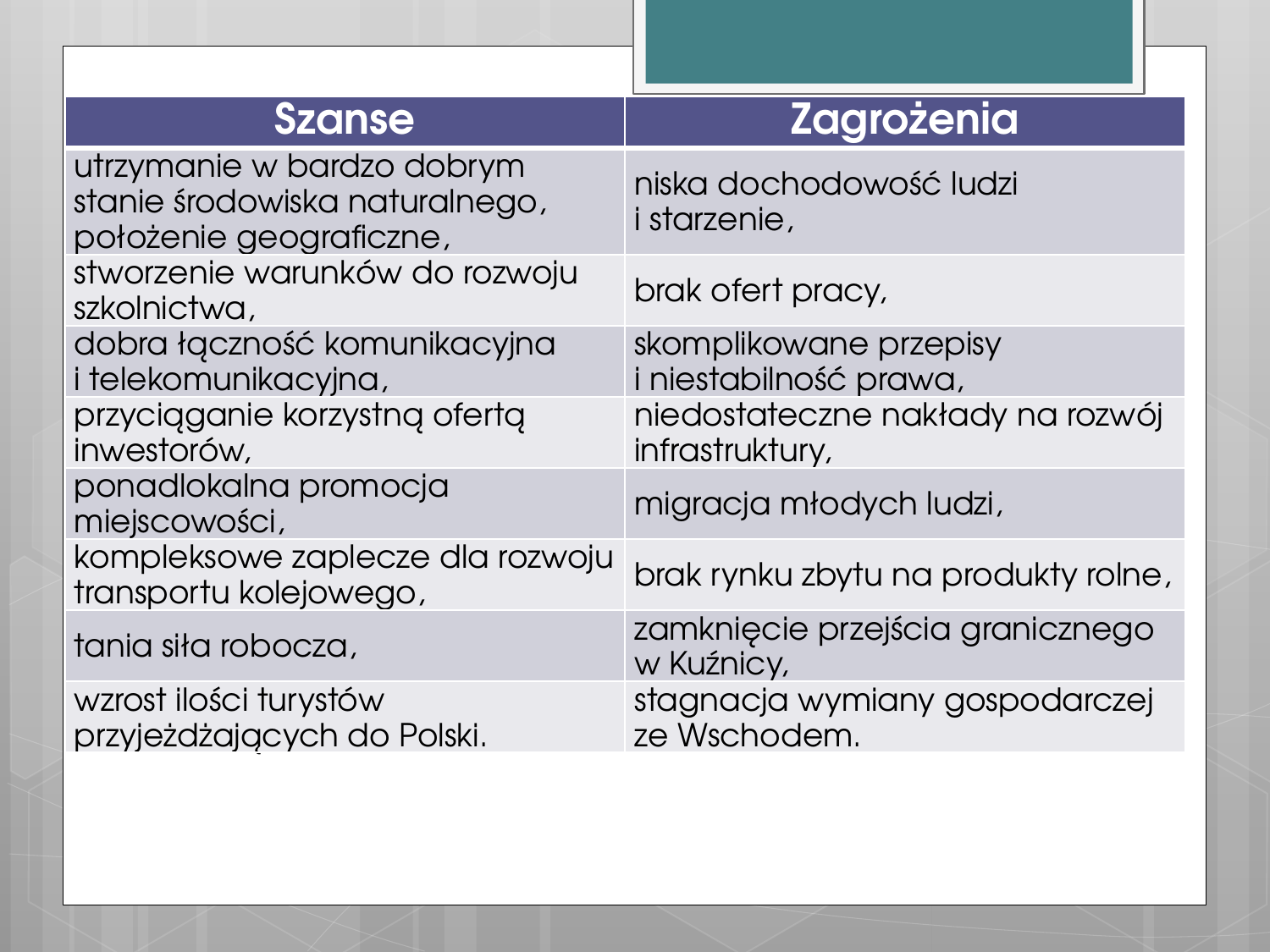

|  |
| --- |
| Szanse | Zagrożenia |
| --- | --- |
| utrzymanie w bardzo dobrym stanie środowiska naturalnego, położenie geograficzne, | niska dochodowość ludzi i starzenie, |
| stworzenie warunków do rozwoju szkolnictwa, | brak ofert pracy, |
| dobra łączność komunikacyjna i telekomunikacyjna, | skomplikowane przepisy i niestabilność prawa, |
| przyciąganie korzystną ofertą inwestorów, | niedostateczne nakłady na rozwój infrastruktury, |
| ponadlokalna promocja miejscowości, | migracja młodych ludzi, |
| kompleksowe zaplecze dla rozwoju transportu kolejowego, | brak rynku zbytu na produkty rolne, |
| tania siła robocza, | zamknięcie przejścia granicznego w Kuźnicy, |
| wzrost ilości turystów przyjeżdżających do Polski. | stagnacja wymiany gospodarczej ze Wschodem. |